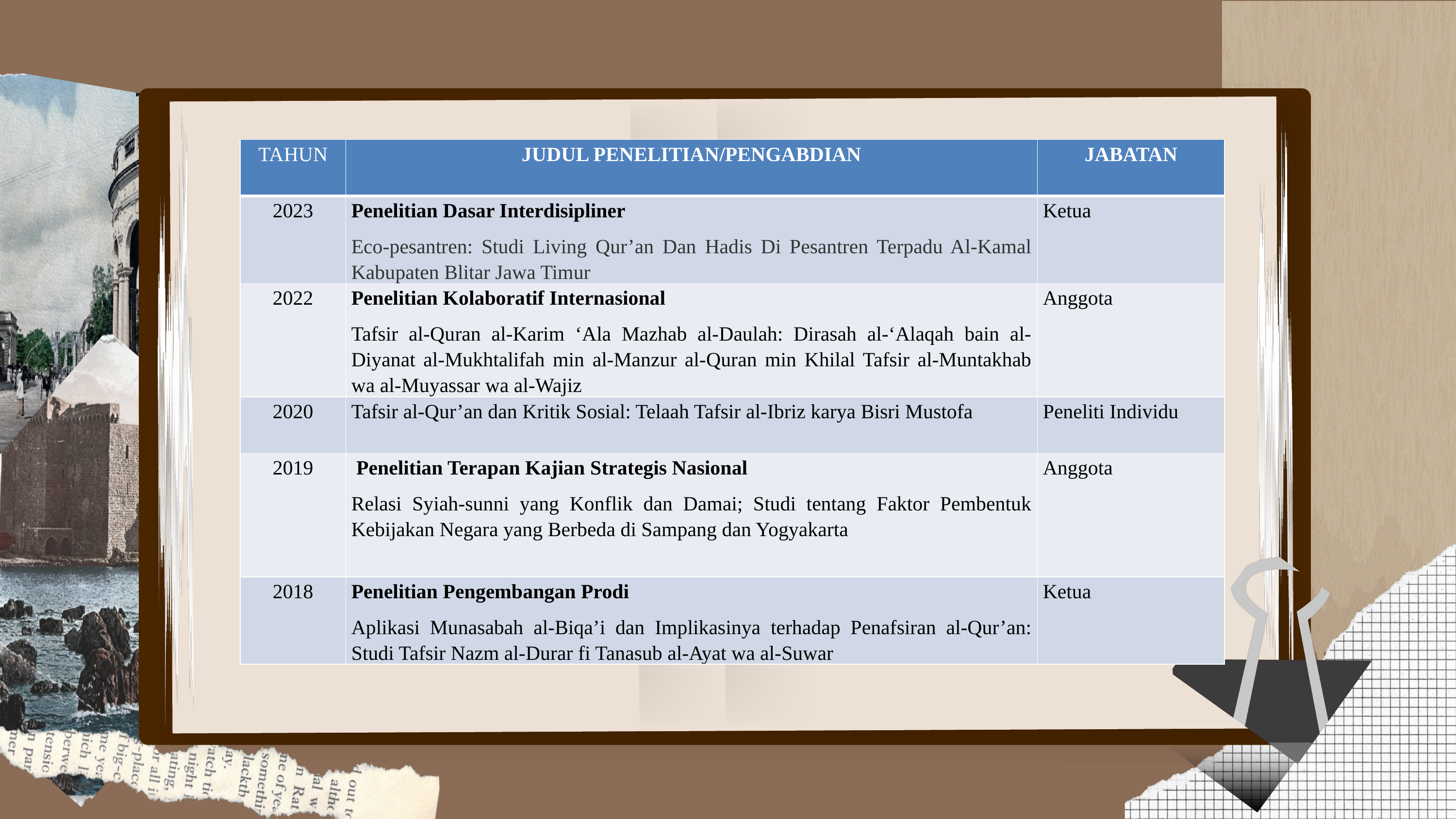

| TAHUN | JUDUL PENELITIAN/PENGABDIAN | JABATAN |
| --- | --- | --- |
| 2023 | Penelitian Dasar Interdisipliner Eco-pesantren: Studi Living Qur’an Dan Hadis Di Pesantren Terpadu Al-Kamal Kabupaten Blitar Jawa Timur | Ketua |
| 2022 | Penelitian Kolaboratif Internasional Tafsir al-Quran al-Karim ‘Ala Mazhab al-Daulah: Dirasah al-‘Alaqah bain al-Diyanat al-Mukhtalifah min al-Manzur al-Quran min Khilal Tafsir al-Muntakhab wa al-Muyassar wa al-Wajiz | Anggota |
| 2020 | Tafsir al-Qur’an dan Kritik Sosial: Telaah Tafsir al-Ibriz karya Bisri Mustofa | Peneliti Individu |
| 2019 | Penelitian Terapan Kajian Strategis Nasional Relasi Syiah-sunni yang Konflik dan Damai; Studi tentang Faktor Pembentuk Kebijakan Negara yang Berbeda di Sampang dan Yogyakarta | Anggota |
| 2018 | Penelitian Pengembangan Prodi Aplikasi Munasabah al-Biqa’i dan Implikasinya terhadap Penafsiran al-Qur’an: Studi Tafsir Nazm al-Durar fi Tanasub al-Ayat wa al-Suwar | Ketua |